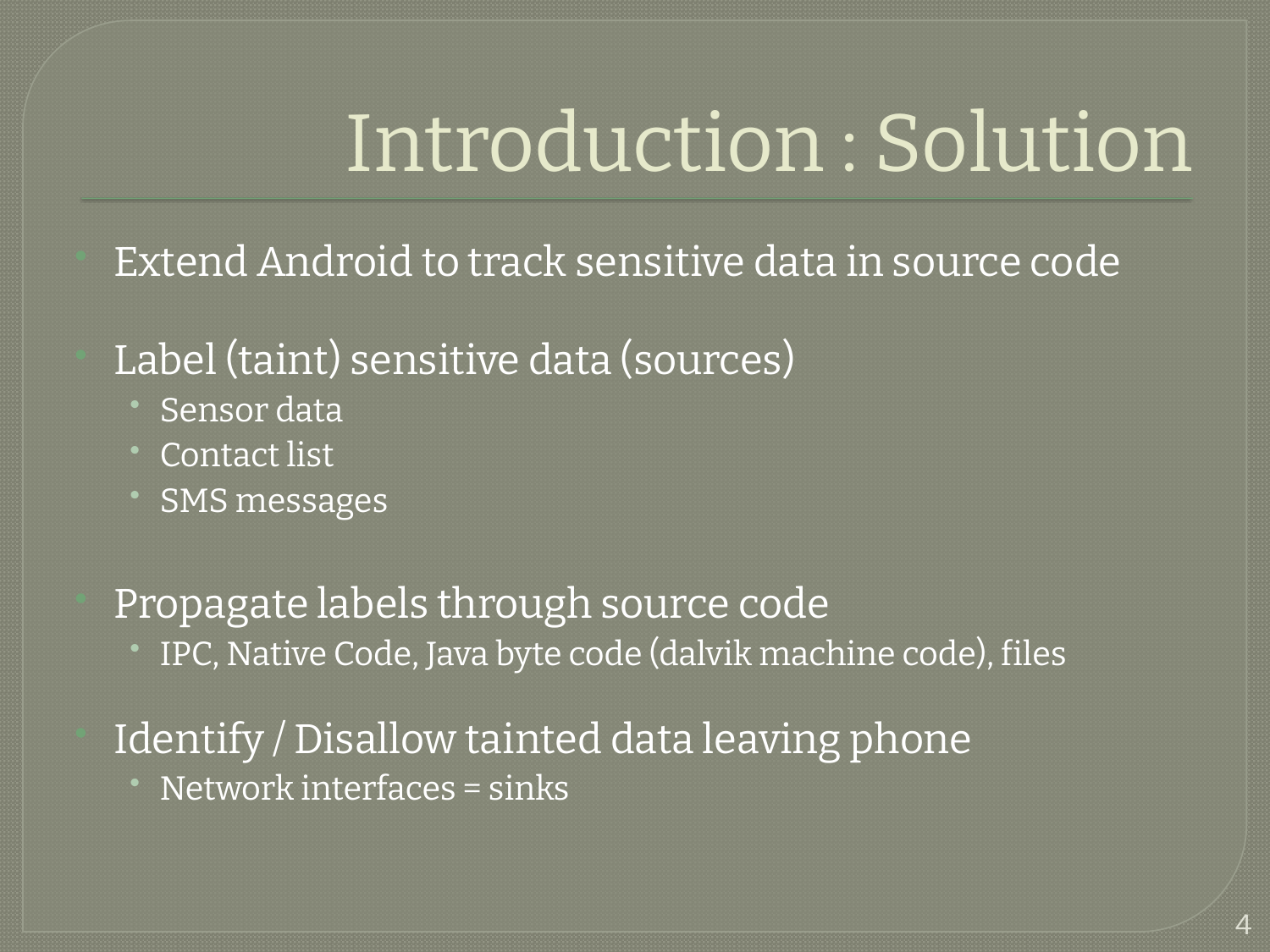

# Introduction : Solution
Extend Android to track sensitive data in source code
Label (taint) sensitive data (sources)
Sensor data
Contact list
SMS messages

Propagate labels through source code
IPC, Native Code, Java byte code (dalvik machine code), files
Identify / Disallow tainted data leaving phone
Network interfaces = sinks

4